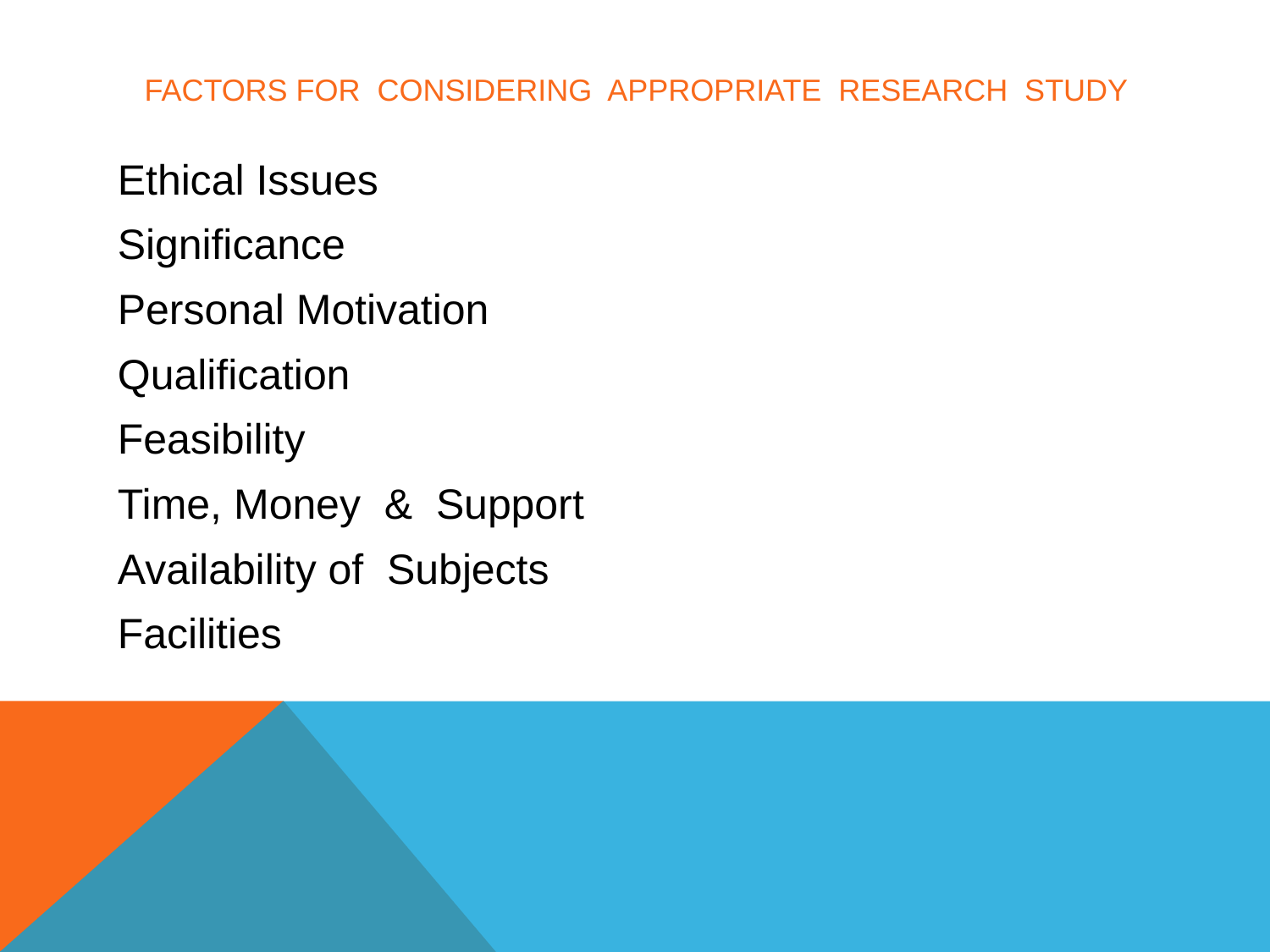

# Factors for  Considering  Appropriate  Research  Study
Ethical Issues
Significance
Personal Motivation
Qualification
Feasibility
Time, Money  &  Support
Availability of  Subjects
Facilities